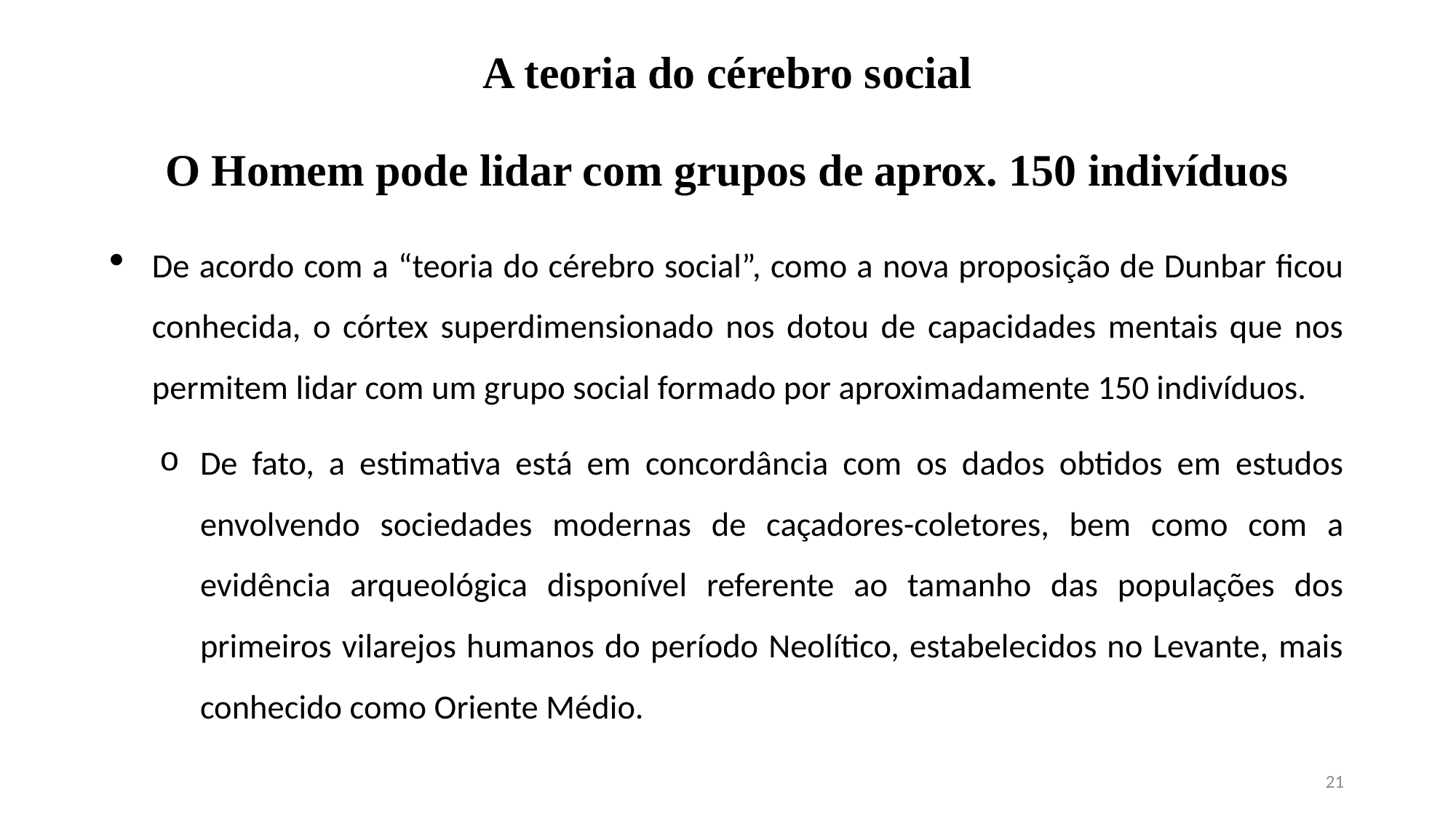

# A teoria do cérebro social O Homem pode lidar com grupos de aprox. 150 indivíduos
De acordo com a “teoria do cérebro social”, como a nova proposição de Dunbar ficou conhecida, o córtex superdimensionado nos dotou de capacidades mentais que nos permitem lidar com um grupo social formado por aproximadamente 150 indivíduos.
De fato, a estimativa está em concordância com os dados obtidos em estudos envolvendo sociedades modernas de caçadores-coletores, bem como com a evidência arqueológica disponível referente ao tamanho das populações dos primeiros vilarejos humanos do período Neolítico, estabelecidos no Levante, mais conhecido como Oriente Médio.

21